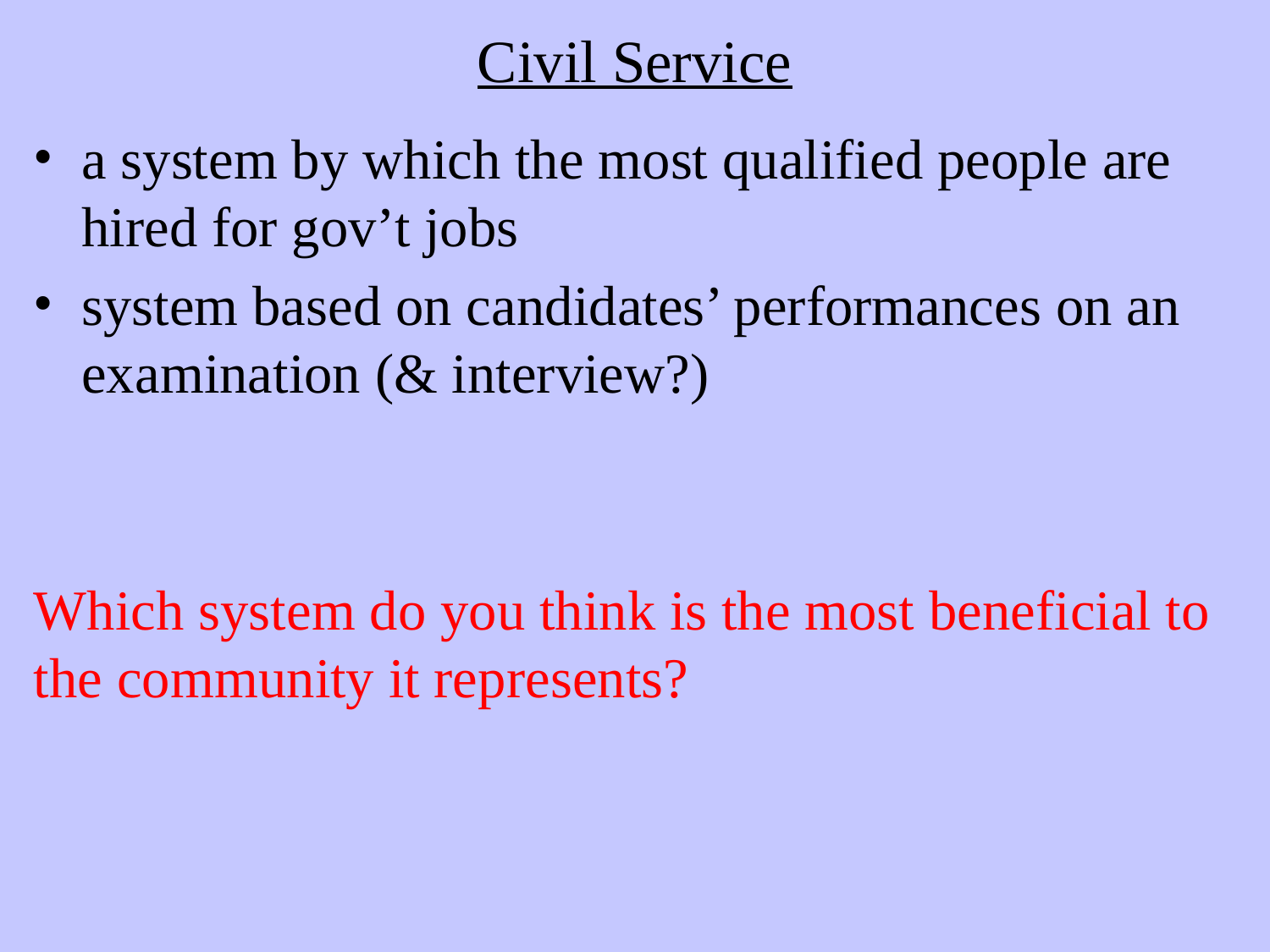

# Civil Service
a system by which the most qualified people are hired for gov’t jobs
system based on candidates’ performances on an examination (& interview?)

Which system do you think is the most beneficial to the community it represents?